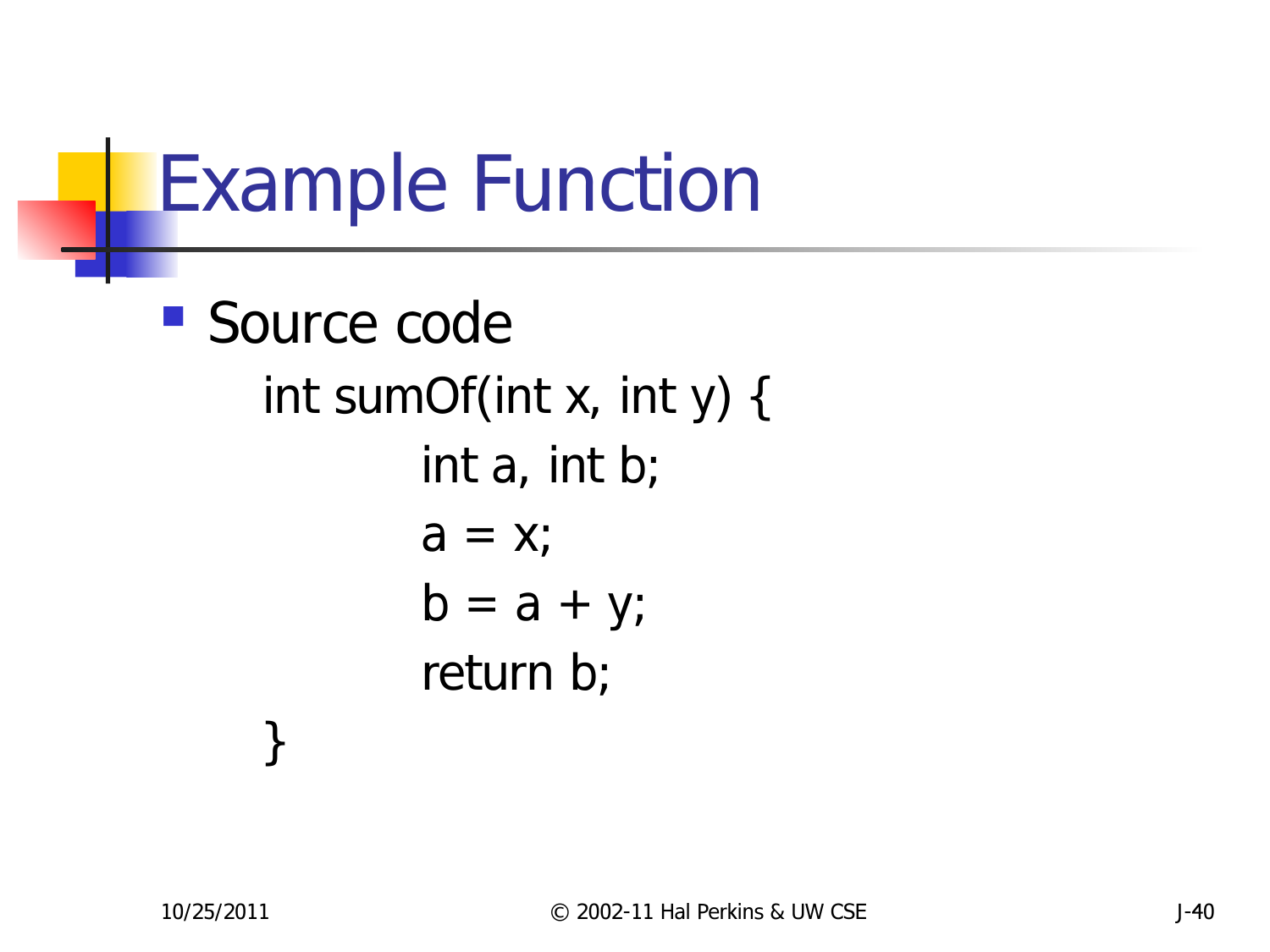

# Example Function
Source code
	int sumOf(int x, int y) {
		  int a, int b;
		  a = x;
		  b = a + y;
		  return b;
	}
10/25/2011
© 2002-11 Hal Perkins & UW CSE
J-40